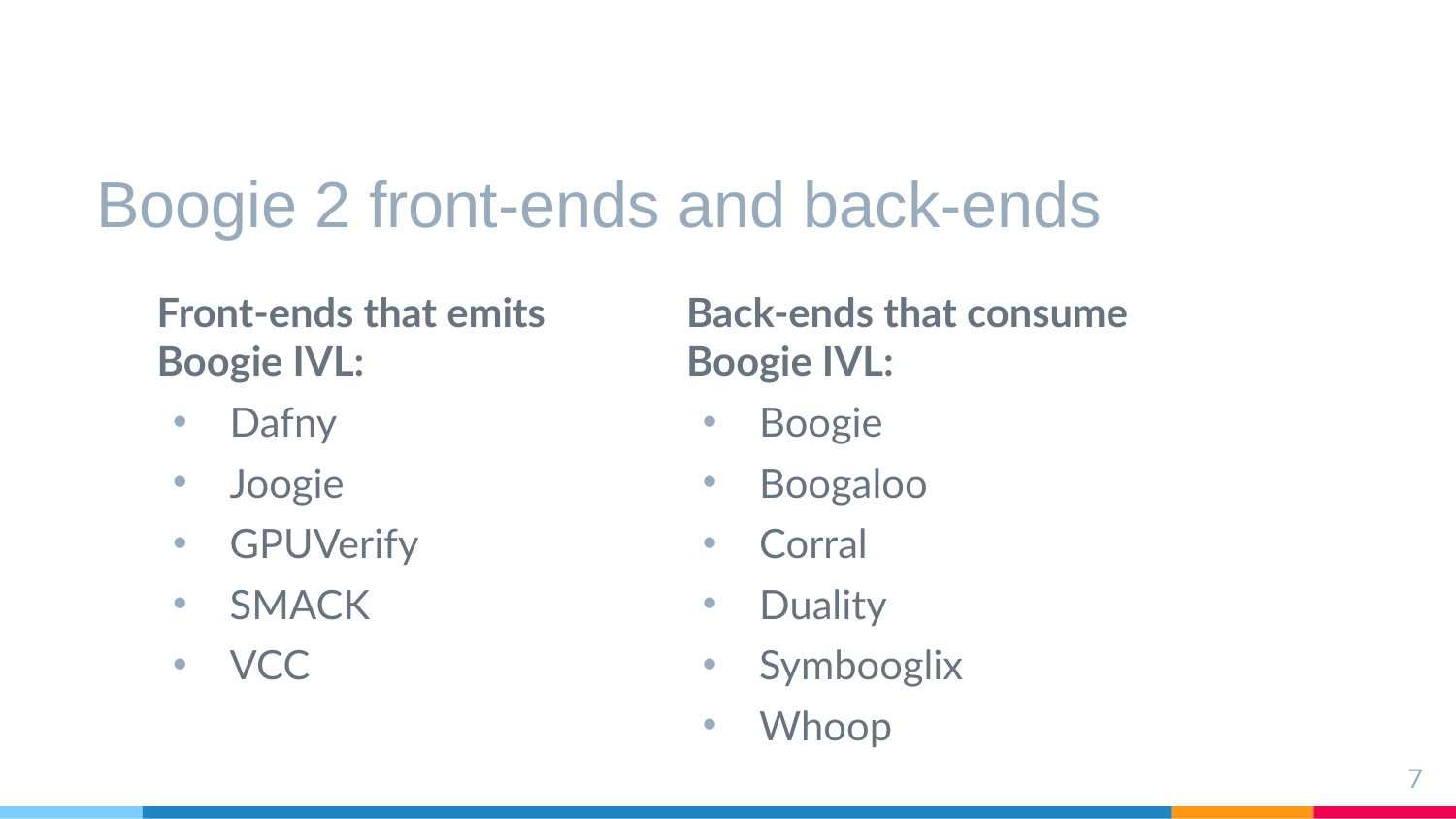

# Boogie 2 front-ends and back-ends
Front-ends that emits Boogie IVL:
Dafny
Joogie
GPUVerify
SMACK
VCC
Back-ends that consume Boogie IVL:
Boogie
Boogaloo
Corral
Duality
Symbooglix
Whoop
7